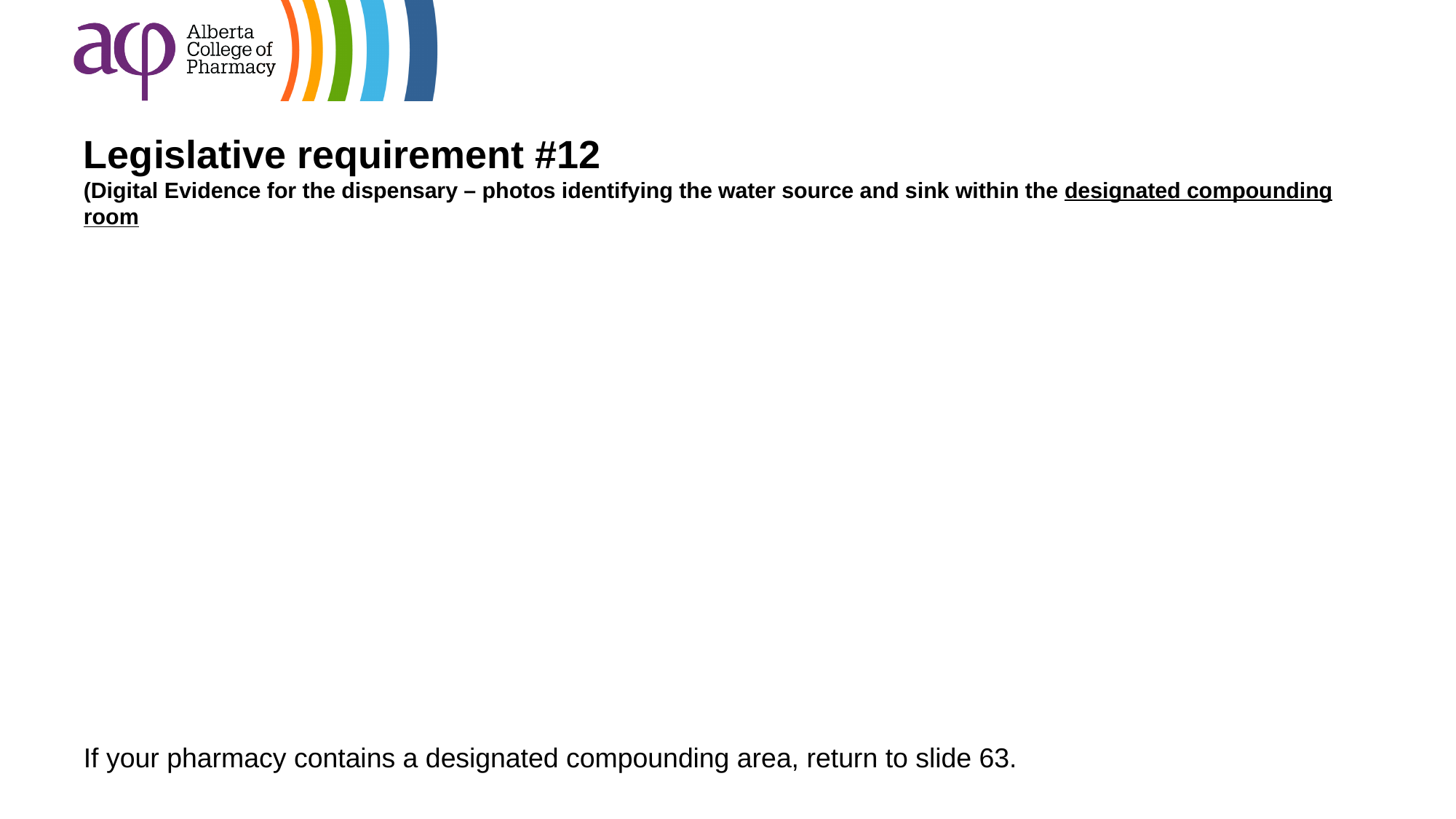

# Legislative requirement #12 (Digital Evidence for the dispensary – photos identifying the water source and sink within the designated compounding room

If your pharmacy contains a designated compounding area, return to slide 63.